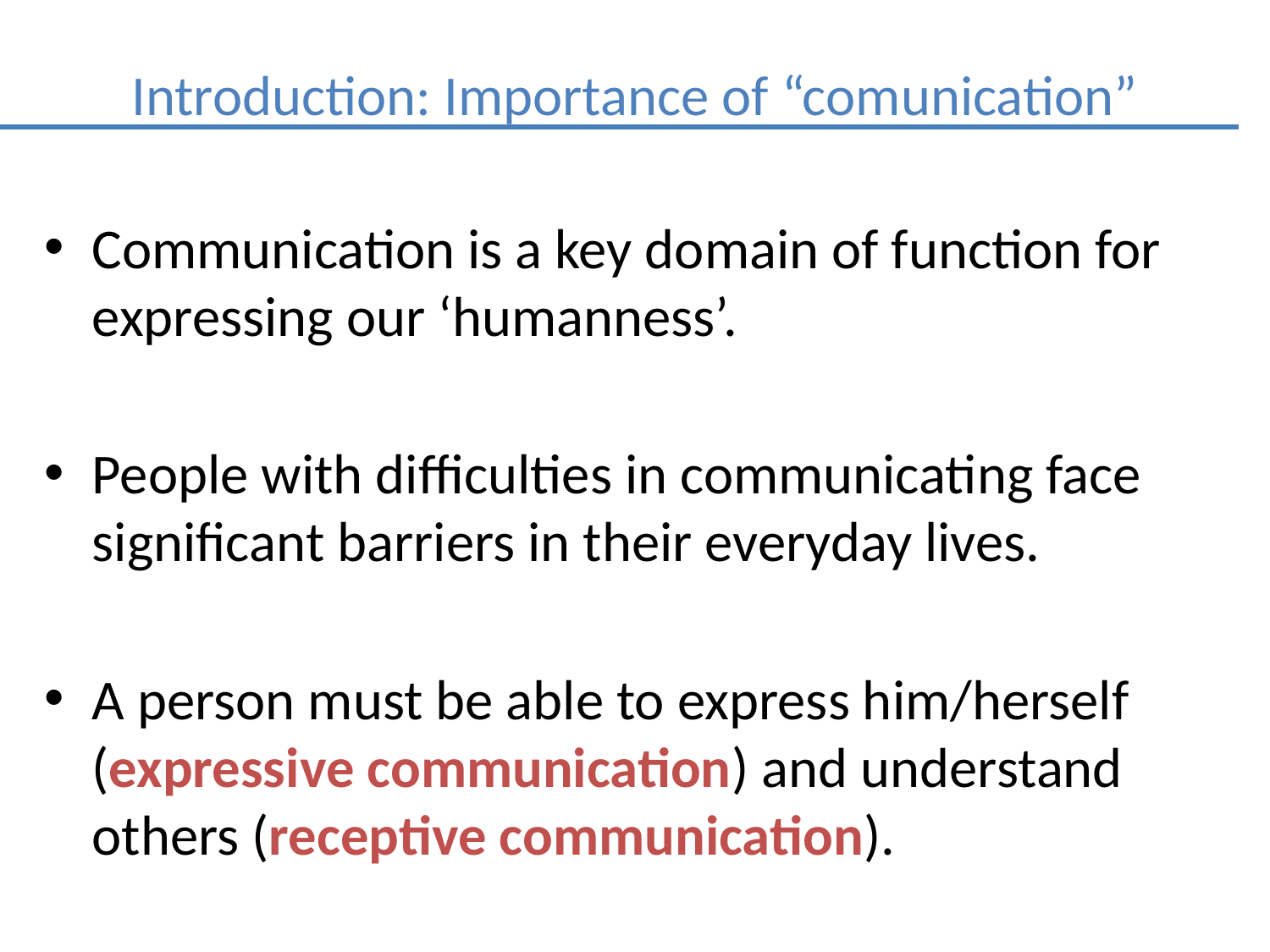

# Introduction: Importance of “comunication”
Communication is a key domain of function for expressing our ‘humanness’.

People with difficulties in communicating face significant barriers in their everyday lives.

A person must be able to express him/herself (expressive communication) and understand others (receptive communication).